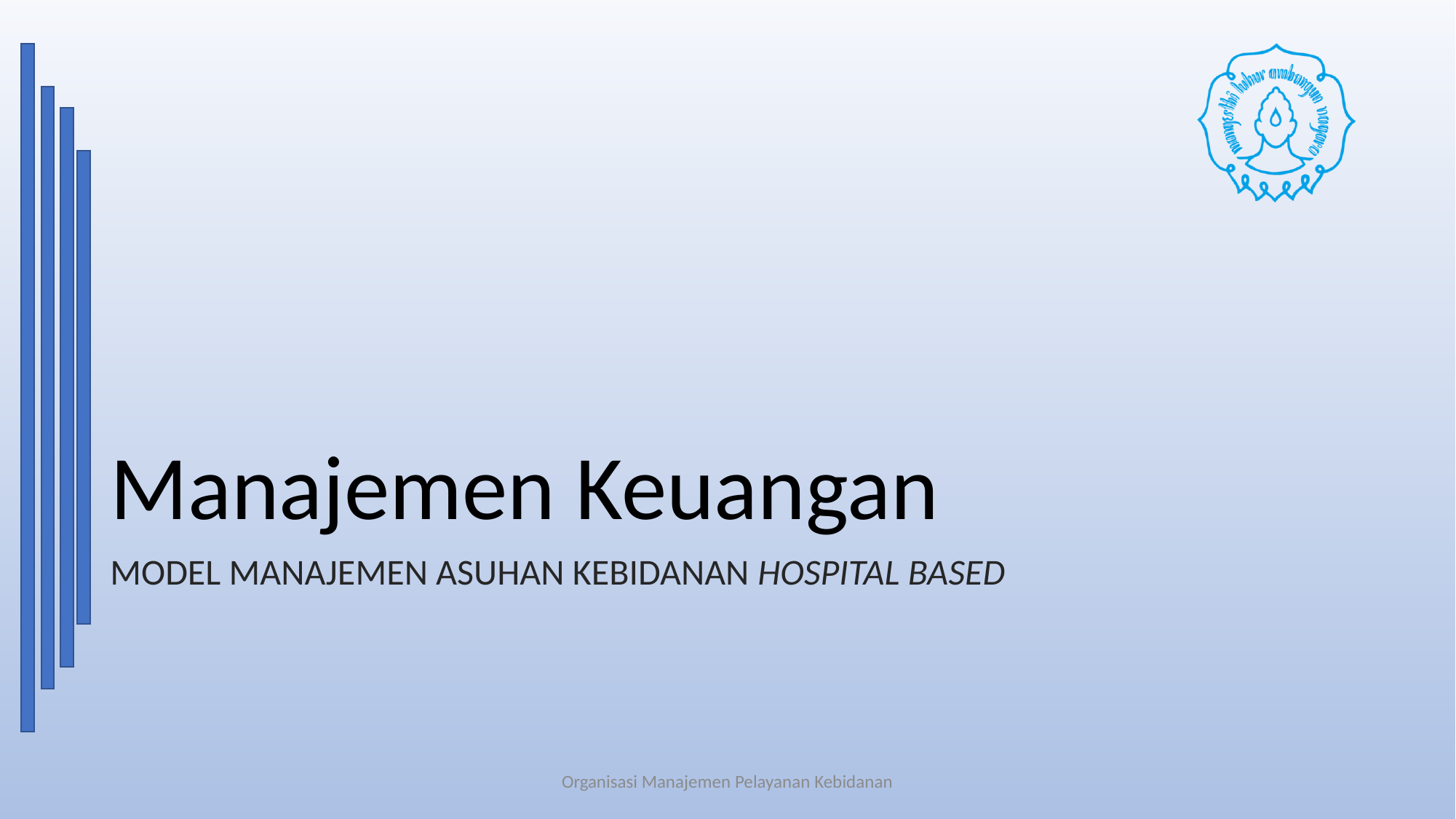

# Manajemen Keuangan
MODEL MANAJEMEN ASUHAN KEBIDANAN HOSPITAL BASED
Organisasi Manajemen Pelayanan Kebidanan